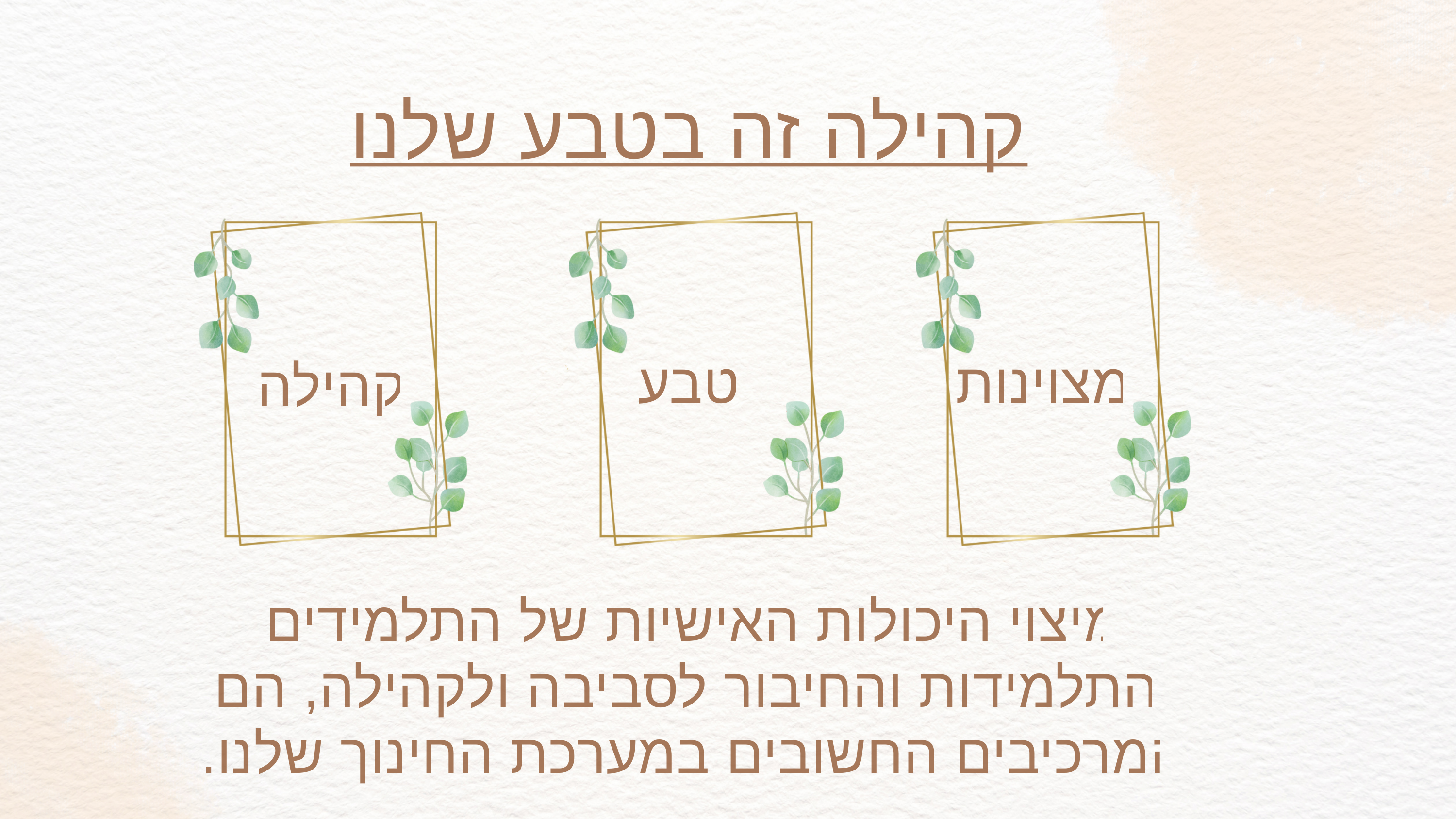

קהילה זה בטבע שלנו

טבע
מצוינות
קהילה
מיצוי היכולות האישיות של התלמידים והתלמידות והחיבור לסביבה ולקהילה, הם המרכיבים החשובים במערכת החינוך שלנו.